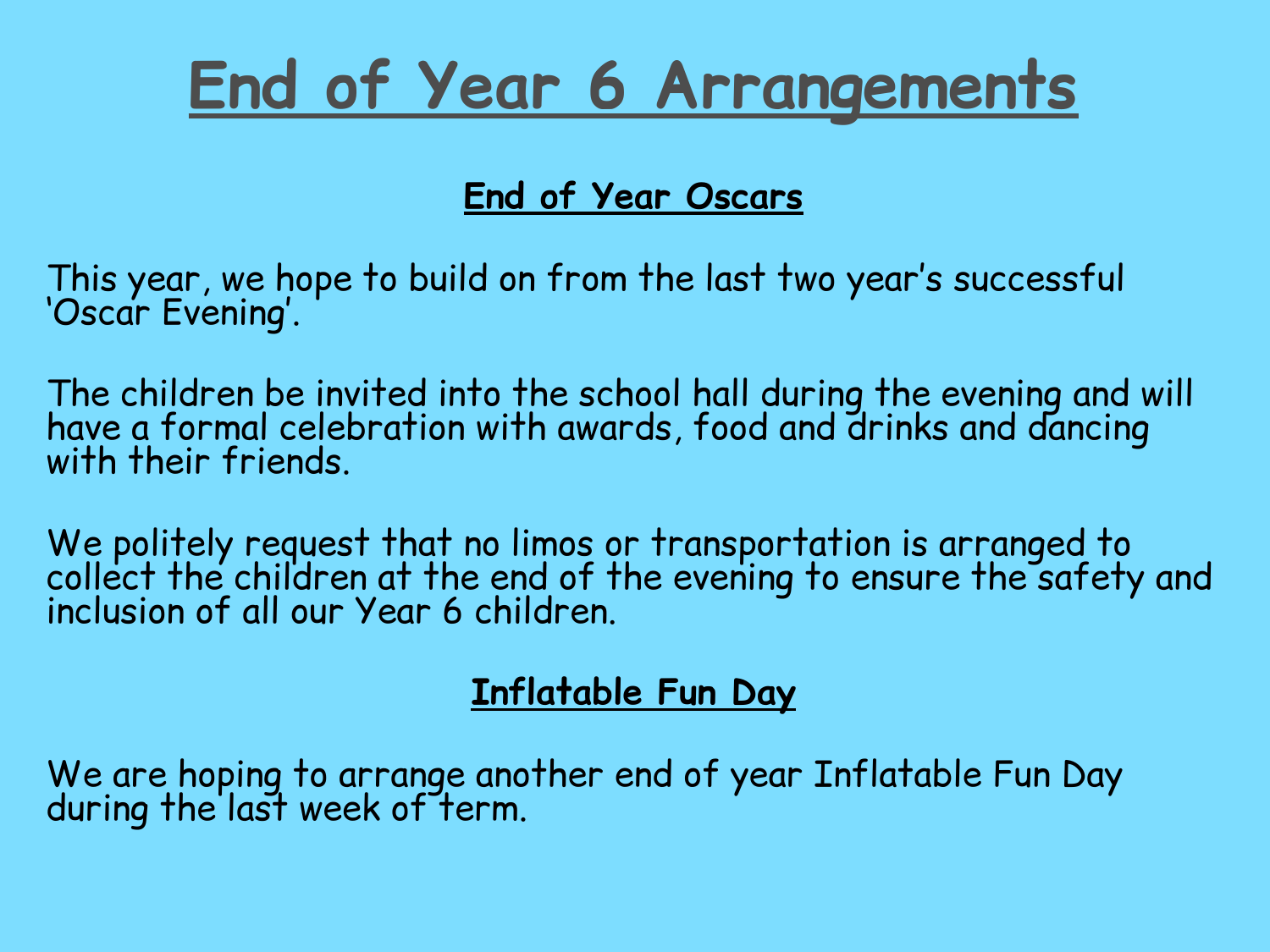

# End of Year 6 Arrangements

End of Year Oscars

This year, we hope to build on from the last two year’s successful ‘Oscar Evening’.

The children be invited into the school hall during the evening and will have a formal celebration with awards, food and drinks and dancing with their friends.

We politely request that no limos or transportation is arranged to collect the children at the end of the evening to ensure the safety and inclusion of all our Year 6 children.

Inflatable Fun Day

We are hoping to arrange another end of year Inflatable Fun Day during the last week of term.